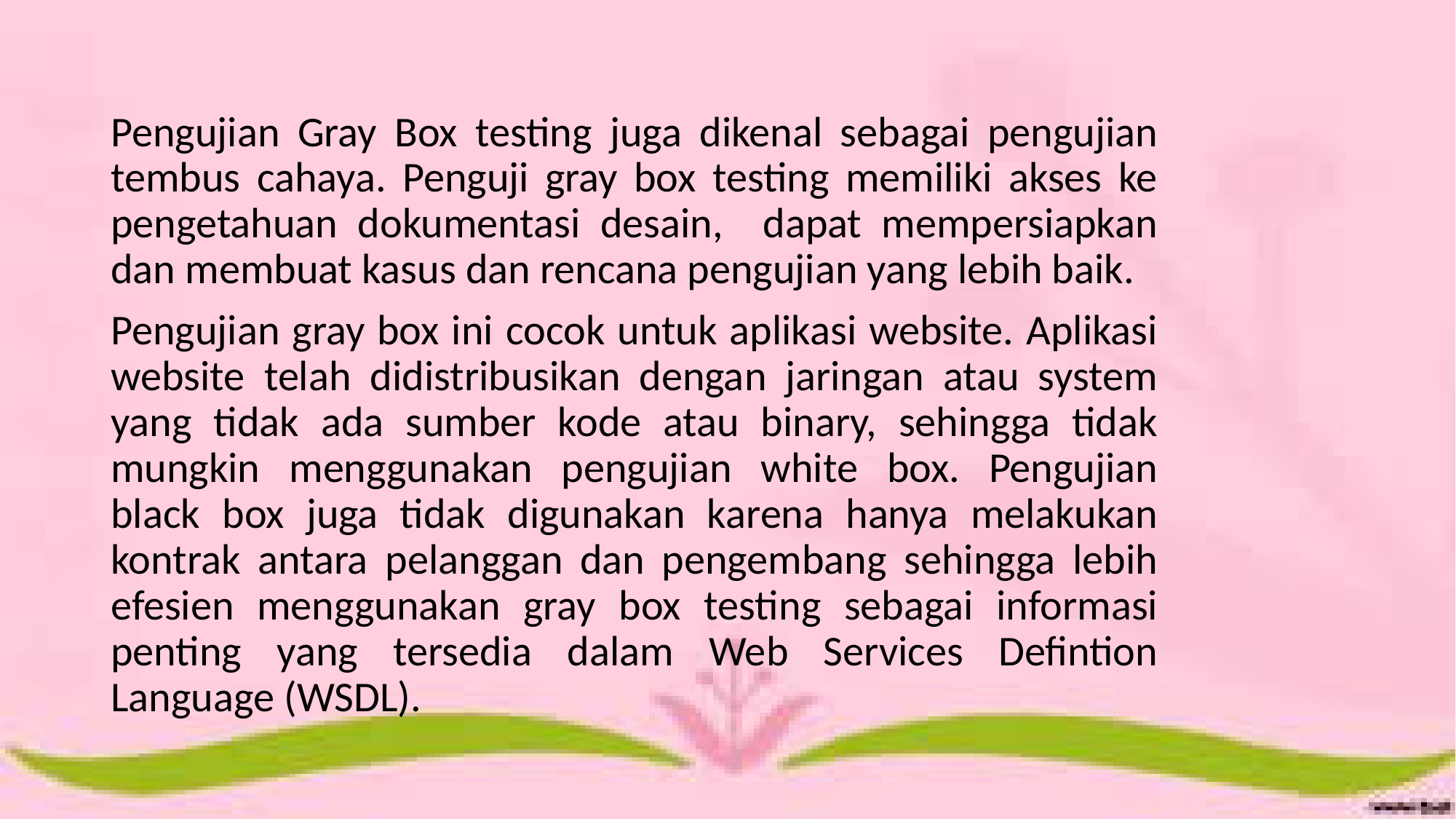

Pengujian Gray Box testing juga dikenal sebagai pengujian tembus cahaya. Penguji gray box testing memiliki akses ke pengetahuan dokumentasi desain,  dapat mempersiapkan dan membuat kasus dan rencana pengujian yang lebih baik.
Pengujian gray box ini cocok untuk aplikasi website. Aplikasi website telah didistribusikan dengan jaringan atau system yang tidak ada sumber kode atau binary, sehingga tidak mungkin menggunakan pengujian white box. Pengujian black box juga tidak digunakan karena hanya melakukan kontrak antara pelanggan dan pengembang sehingga lebih efesien menggunakan gray box testing sebagai informasi penting yang tersedia dalam Web Services Defintion Language (WSDL).